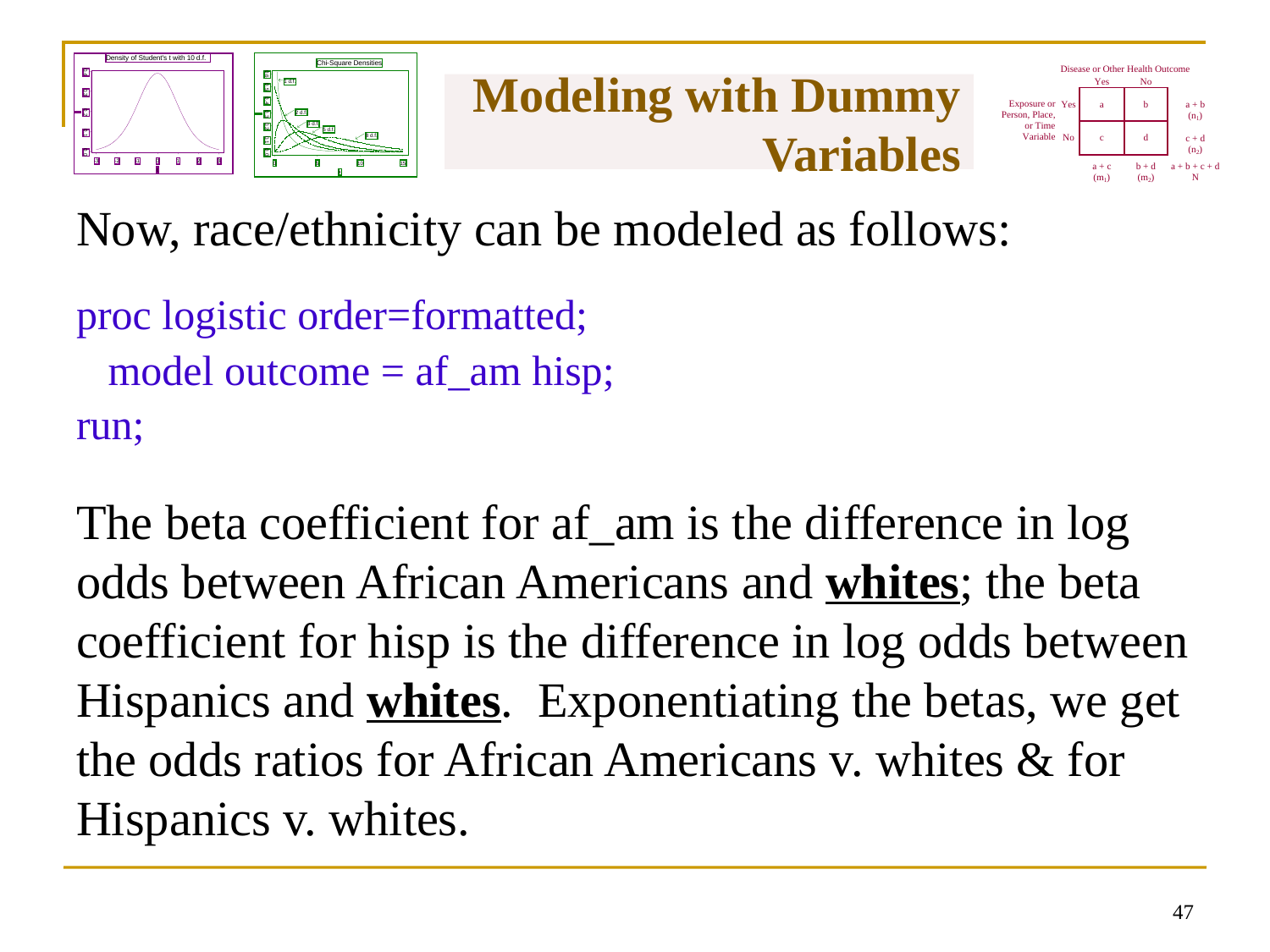

# Modeling with Dummy Variables
Now, race/ethnicity can be modeled as follows:

proc logistic order=formatted;
   model outcome = af_am hisp;
run;

The beta coefficient for af_am is the difference in log odds between African Americans and whites; the beta coefficient for hisp is the difference in log odds between Hispanics and whites.  Exponentiating the betas, we get the odds ratios for African Americans v. whites & for Hispanics v. whites.
47